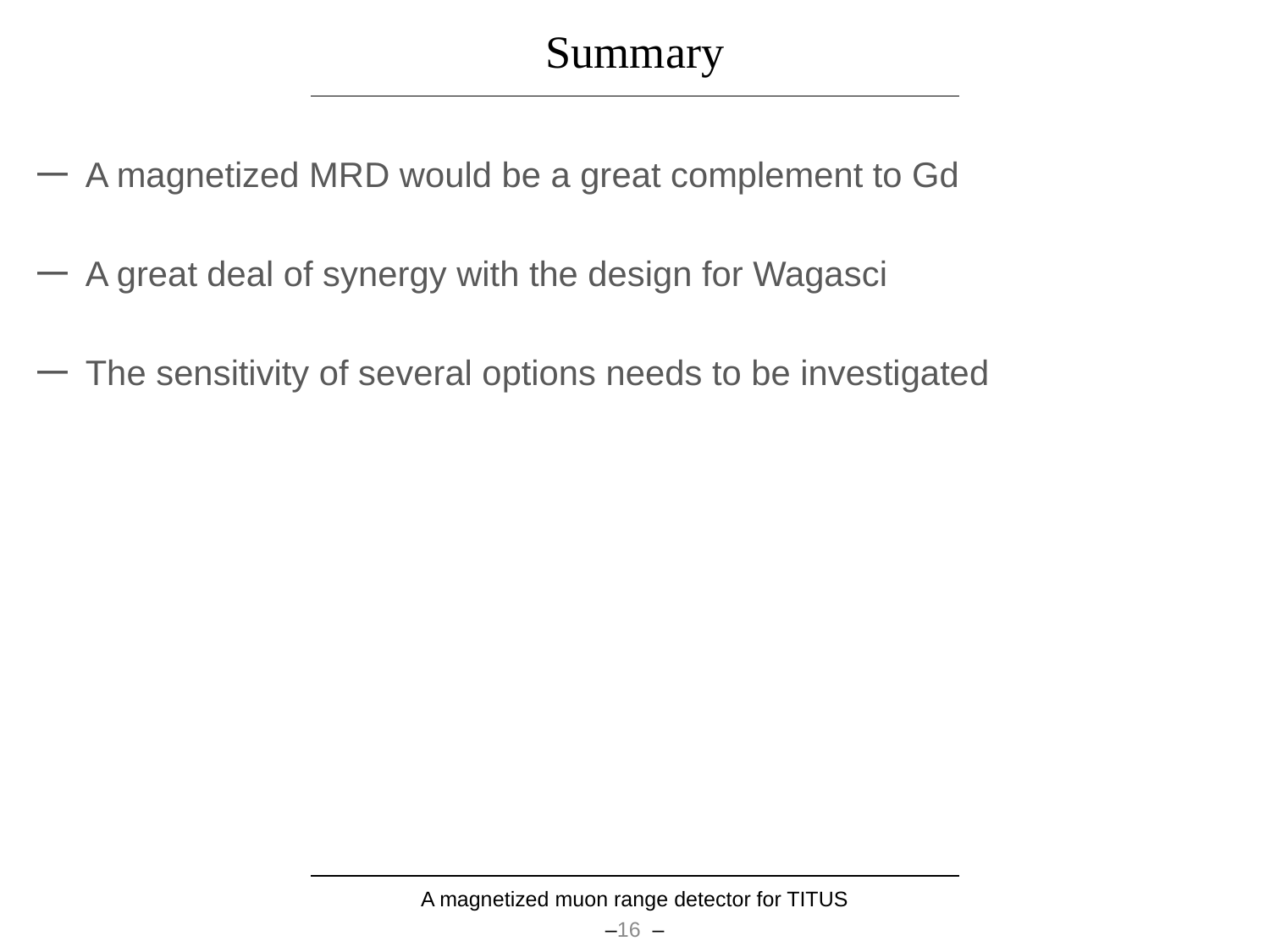

# Summary

A magnetized MRD would be a great complement to Gd

A great deal of synergy with the design for Wagasci

The sensitivity of several options needs to be investigated
A magnetized muon range detector for TITUS
16